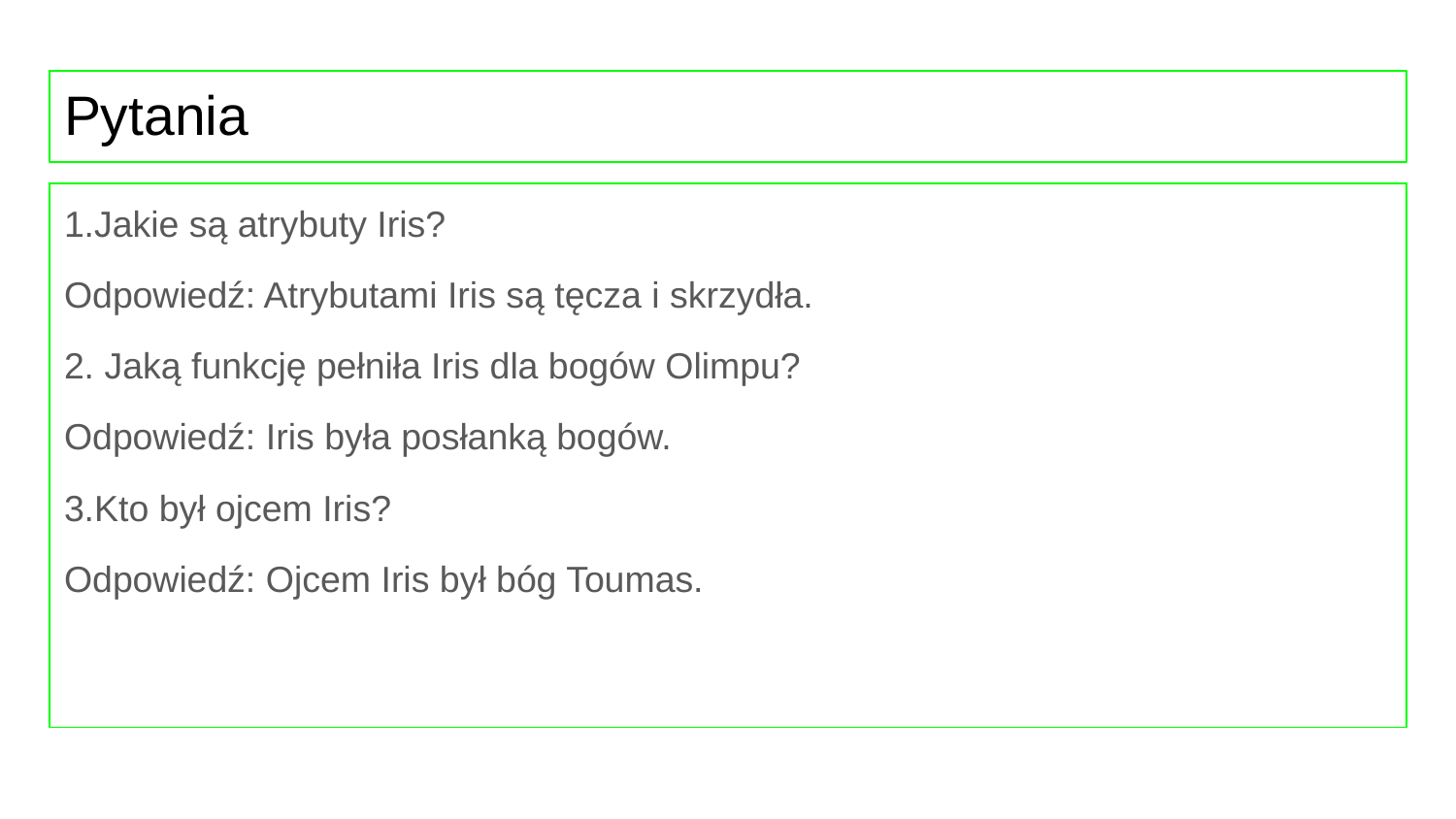

# Pytania
1.Jakie są atrybuty Iris?
Odpowiedź: Atrybutami Iris są tęcza i skrzydła.
2. Jaką funkcję pełniła Iris dla bogów Olimpu?
Odpowiedź: Iris była posłanką bogów.
3.Kto był ojcem Iris?
Odpowiedź: Ojcem Iris był bóg Toumas.